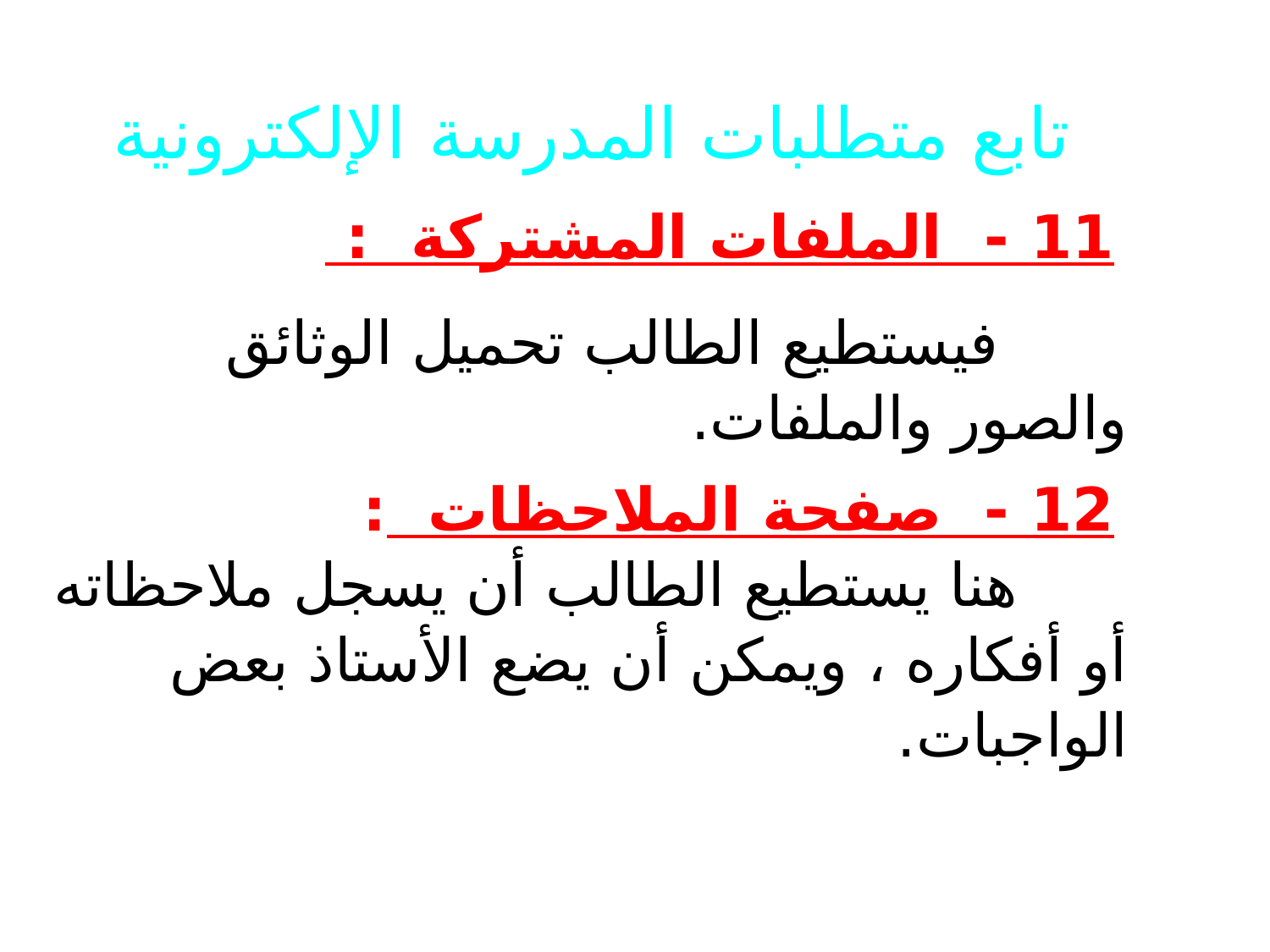

تابع متطلبات المدرسة الإلكترونية

11 -  الملفات المشتركة  :

      فيستطيع الطالب تحميل الوثائق والصور والملفات.

12 -  صفحة الملاحظات  :
     هنا يستطيع الطالب أن يسجل ملاحظاته أو أفكاره ، ويمكن أن يضع الأستاذ بعض الواجبات.